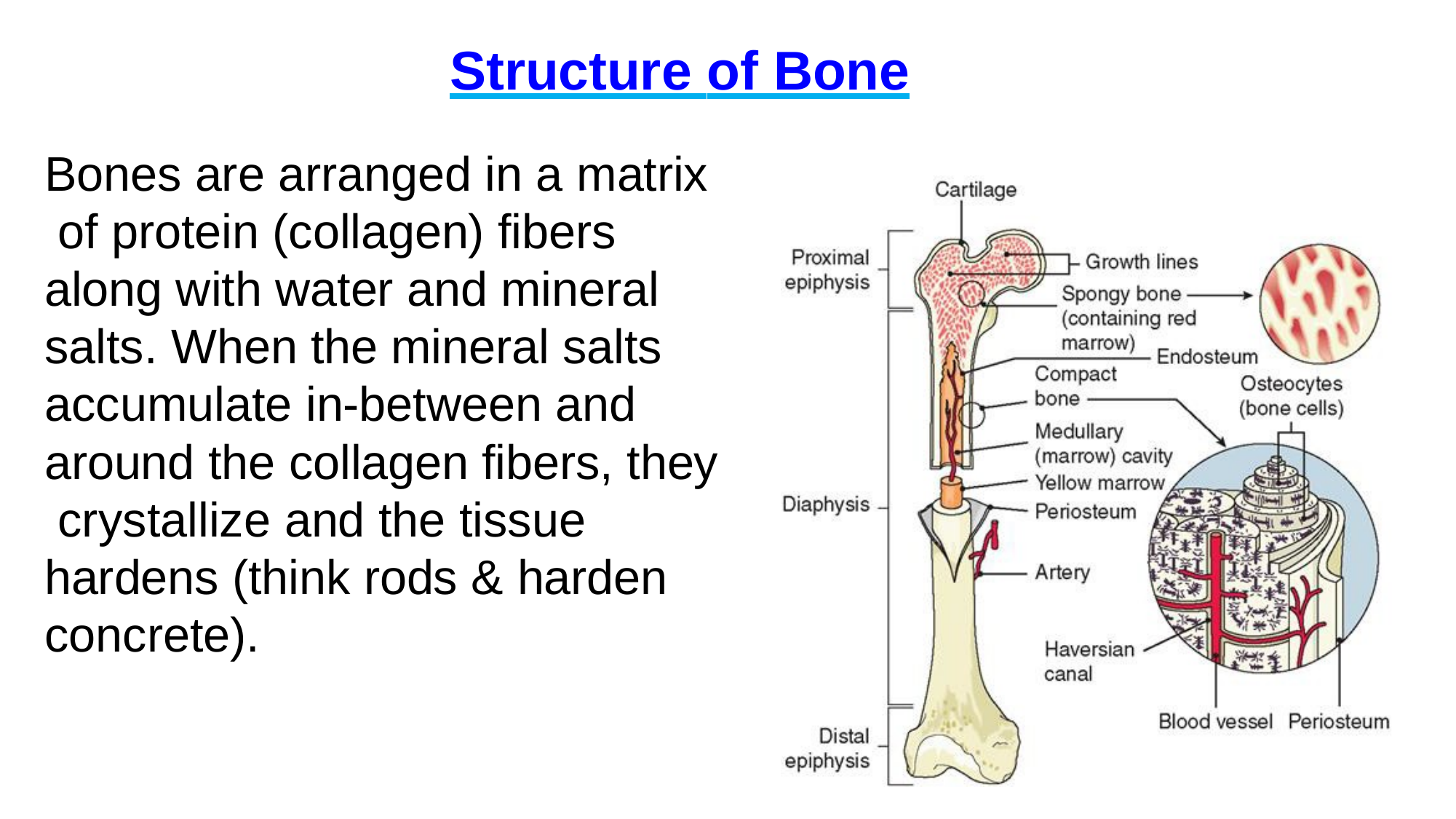

# Structure of Bone
Bones are arranged in a matrix  of protein (collagen) fibers  along with water and mineral  salts. When the mineral salts  accumulate in-between and  around the collagen fibers, they  crystallize and the tissue  hardens (think rods & harden  concrete).